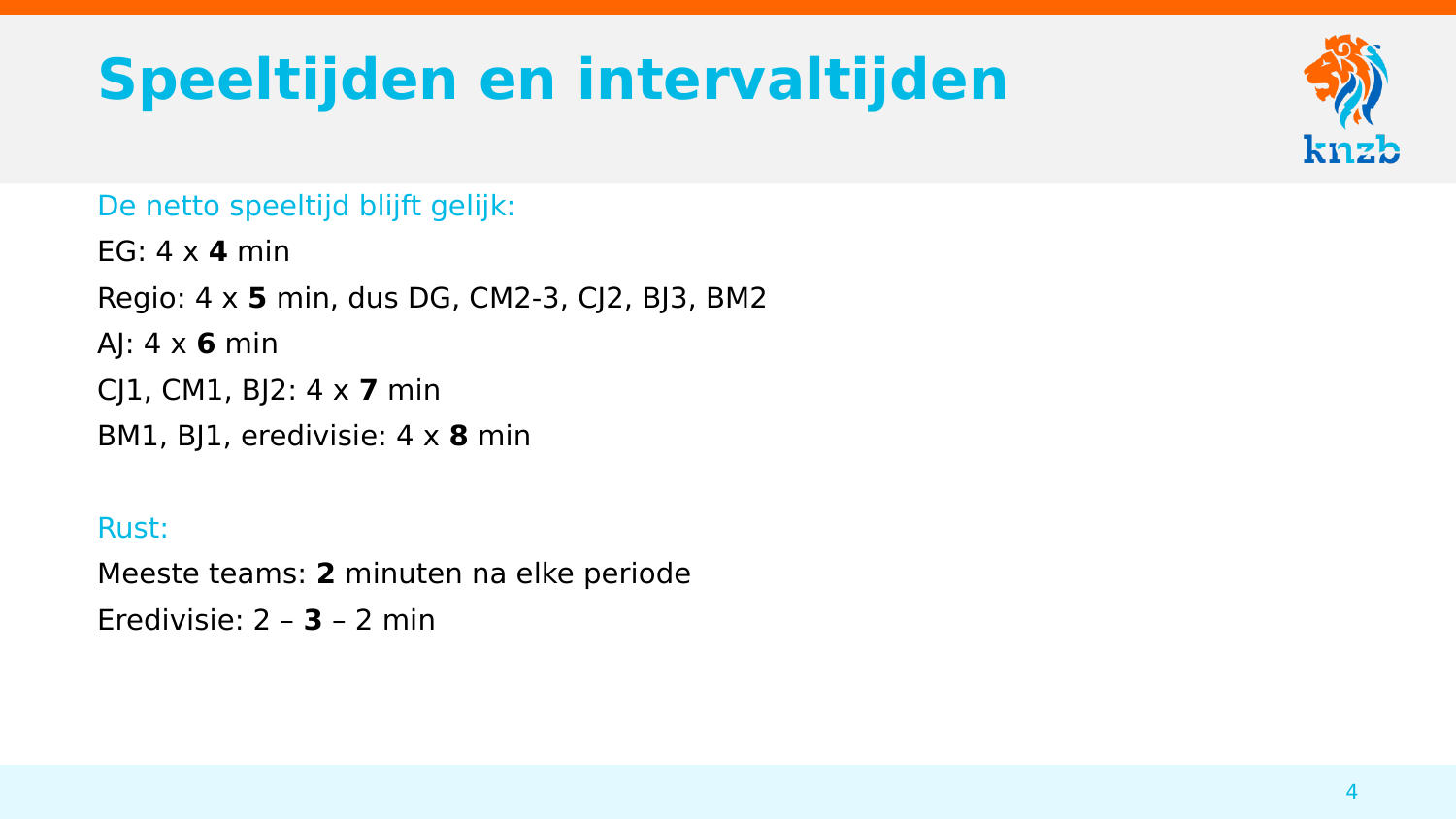

# Speeltijden en intervaltijden
De netto speeltijd blijft gelijk:
EG: 4 x 4 min
Regio: 4 x 5 min, dus DG, CM2-3, CJ2, BJ3, BM2
AJ: 4 x 6 min
CJ1, CM1, BJ2: 4 x 7 min
BM1, BJ1, eredivisie: 4 x 8 min

Rust:
Meeste teams: 2 minuten na elke periode
Eredivisie: 2 – 3 – 2 min

4